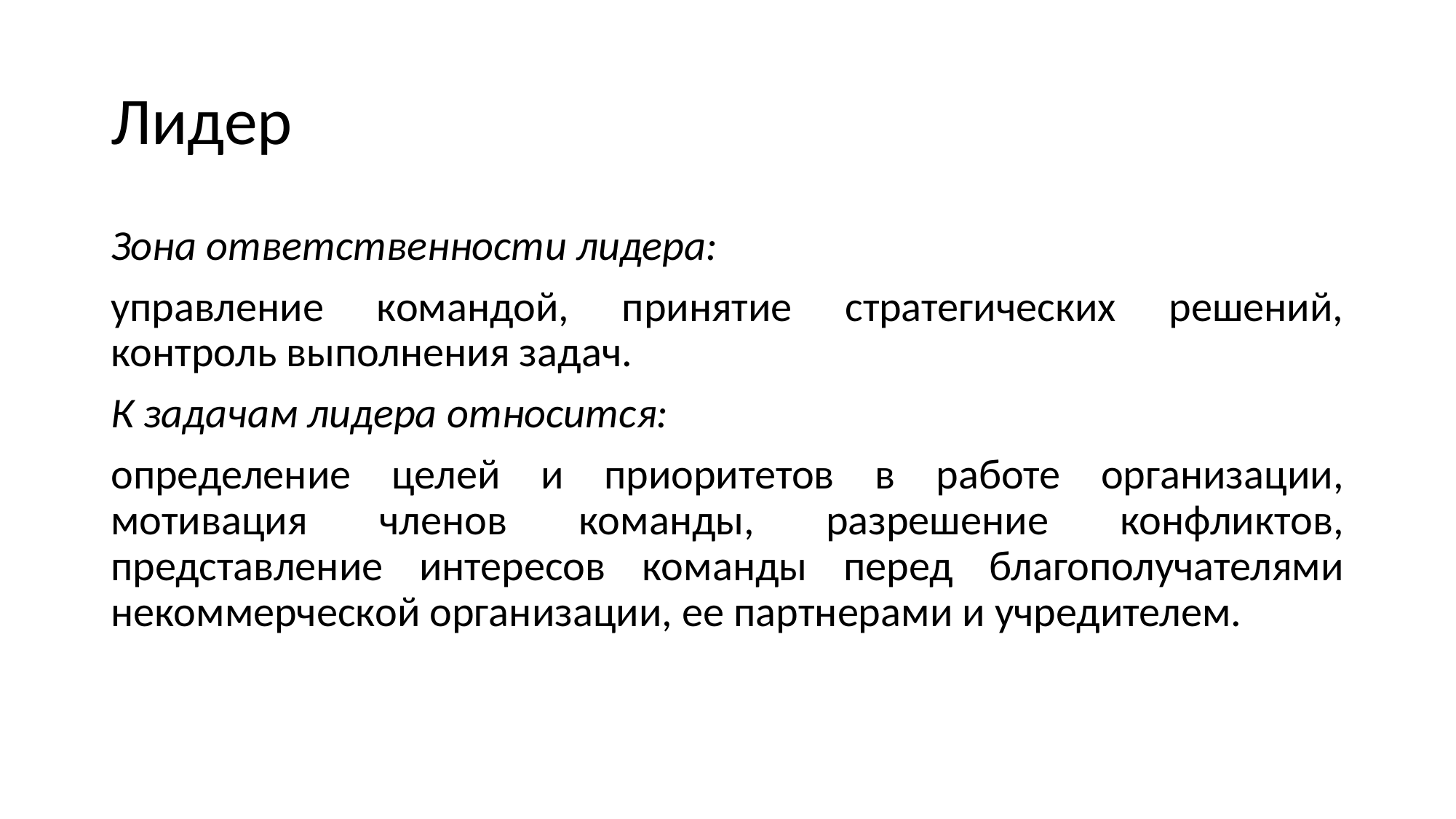

# Лидер
Зона ответственности лидера:
управление командой, принятие стратегических решений, контроль выполнения задач.
К задачам лидера относится:
определение целей и приоритетов в работе организации, мотивация членов команды, разрешение конфликтов, представление интересов команды перед благополучателями некоммерческой организации, ее партнерами и учредителем.